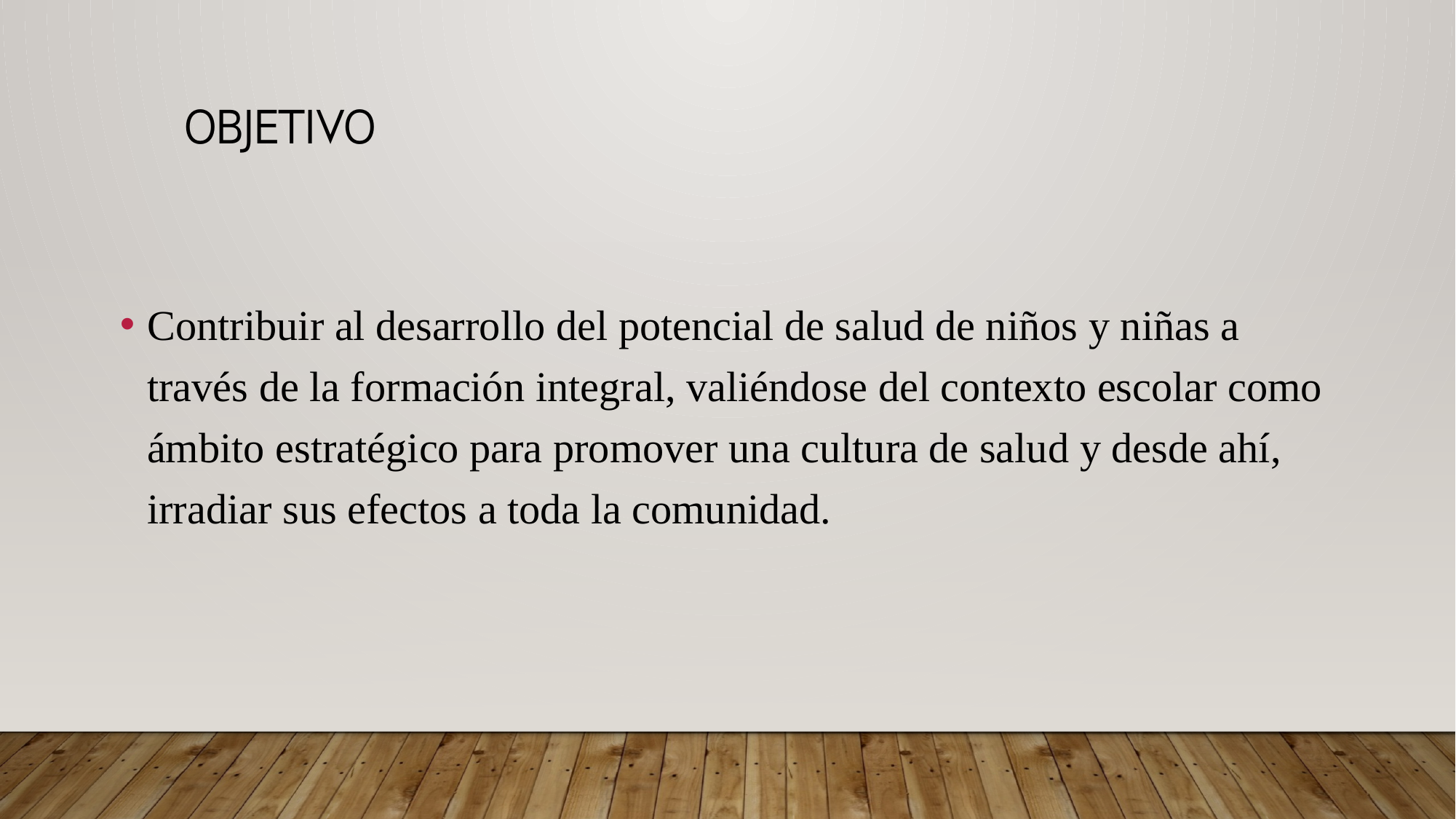

# objetivo
Contribuir al desarrollo del potencial de salud de niños y niñas a través de la formación integral, valiéndose del contexto escolar como ámbito estratégico para promover una cultura de salud y desde ahí, irradiar sus efectos a toda la comunidad.